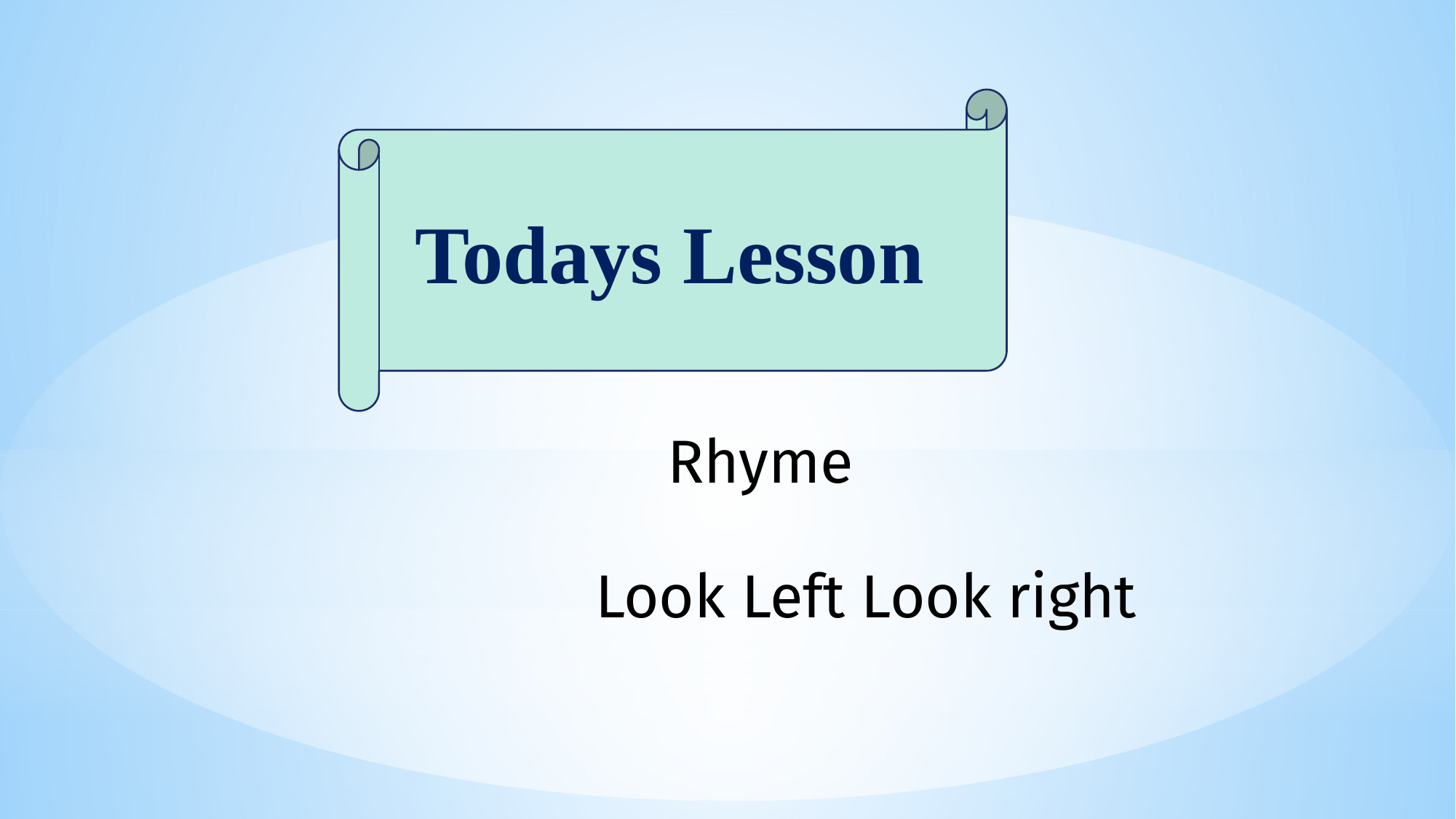

Todays Lesson
Rhyme
Look Left Look right